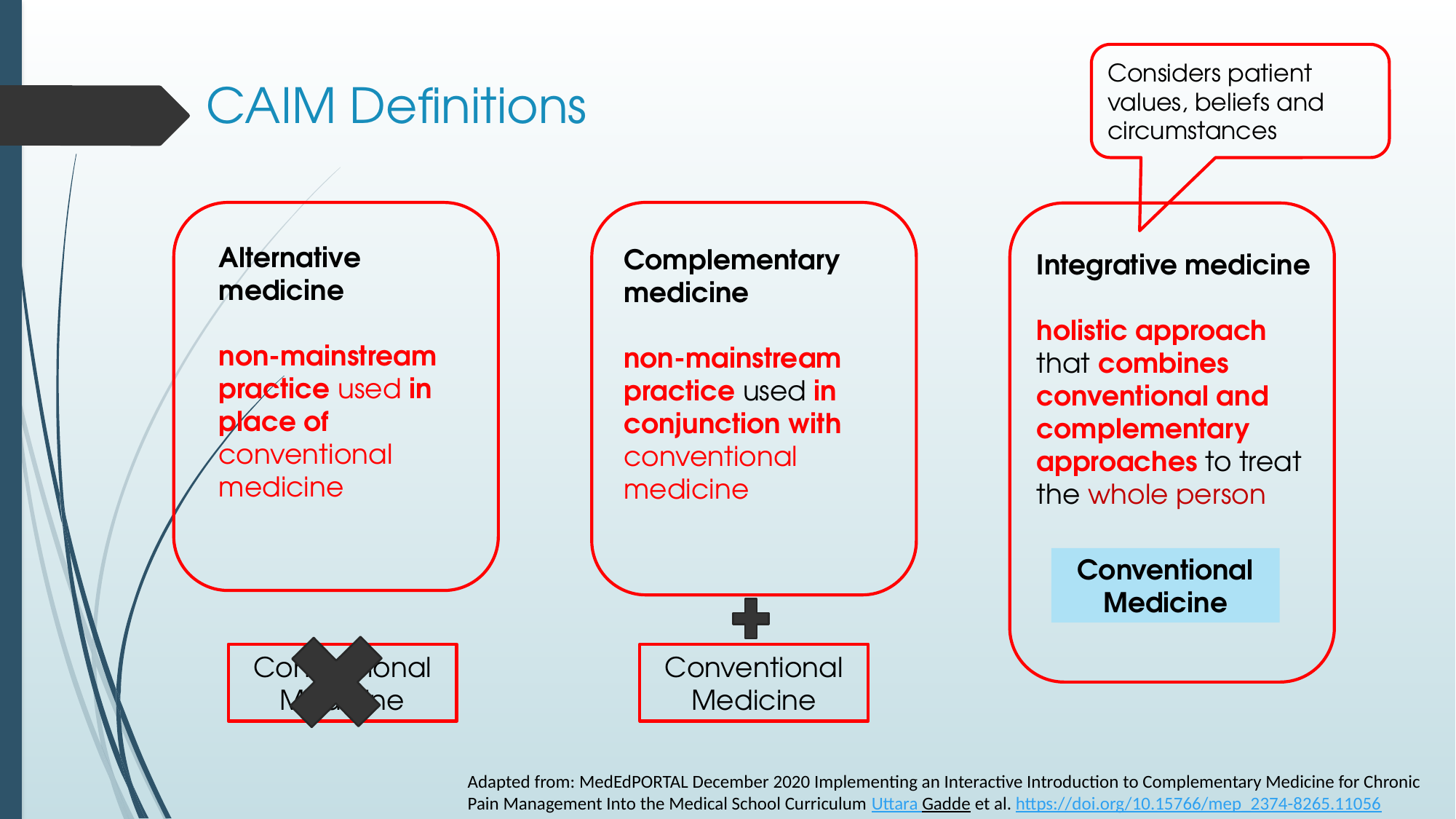

Considers patient values, beliefs and circumstances
CAIM Definitions

Alternative medicine
non-mainstream practice used in place of conventional medicine

Complementary medicine
non-mainstream practice used in conjunction with conventional medicine

Integrative medicine
holistic approach that combines conventional and complementary approaches to treat  the whole person
Conventional
Medicine

Conventional
Medicine
Conventional
Medicine
Adapted from: MedEdPORTAL December 2020 Implementing an Interactive Introduction to Complementary Medicine for Chronic Pain Management Into the Medical School Curriculum Uttara Gadde et al. https://doi.org/10.15766/mep_2374-8265.11056